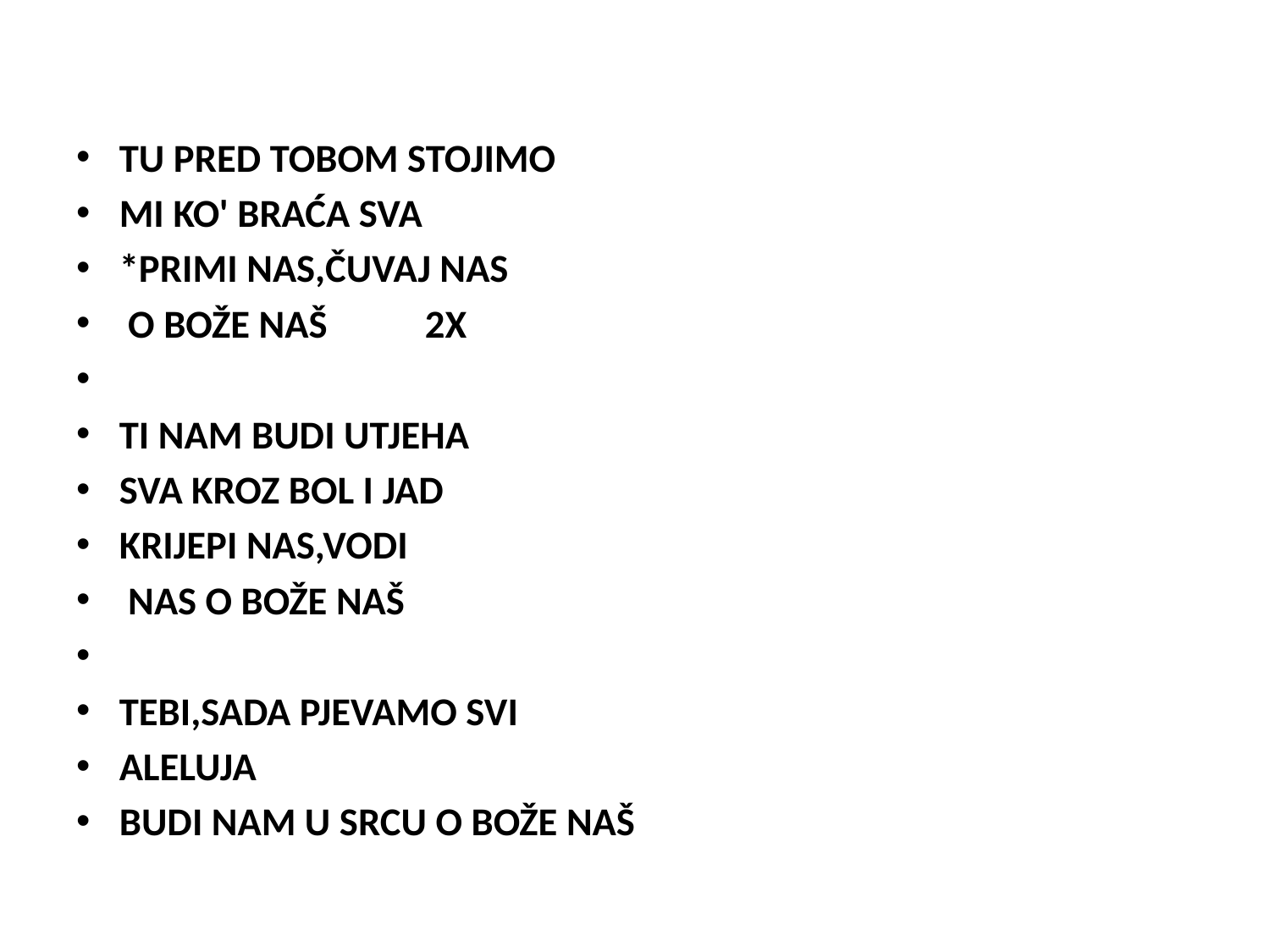

TU PRED TOBOM STOJIMO
MI KO' BRAĆA SVA
*PRIMI NAS,ČUVAJ NAS
 O BOŽE NAŠ           2X

TI NAM BUDI UTJEHA
SVA KROZ BOL I JAD
KRIJEPI NAS,VODI
 NAS O BOŽE NAŠ

TEBI,SADA PJEVAMO SVI
ALELUJA
BUDI NAM U SRCU O BOŽE NAŠ